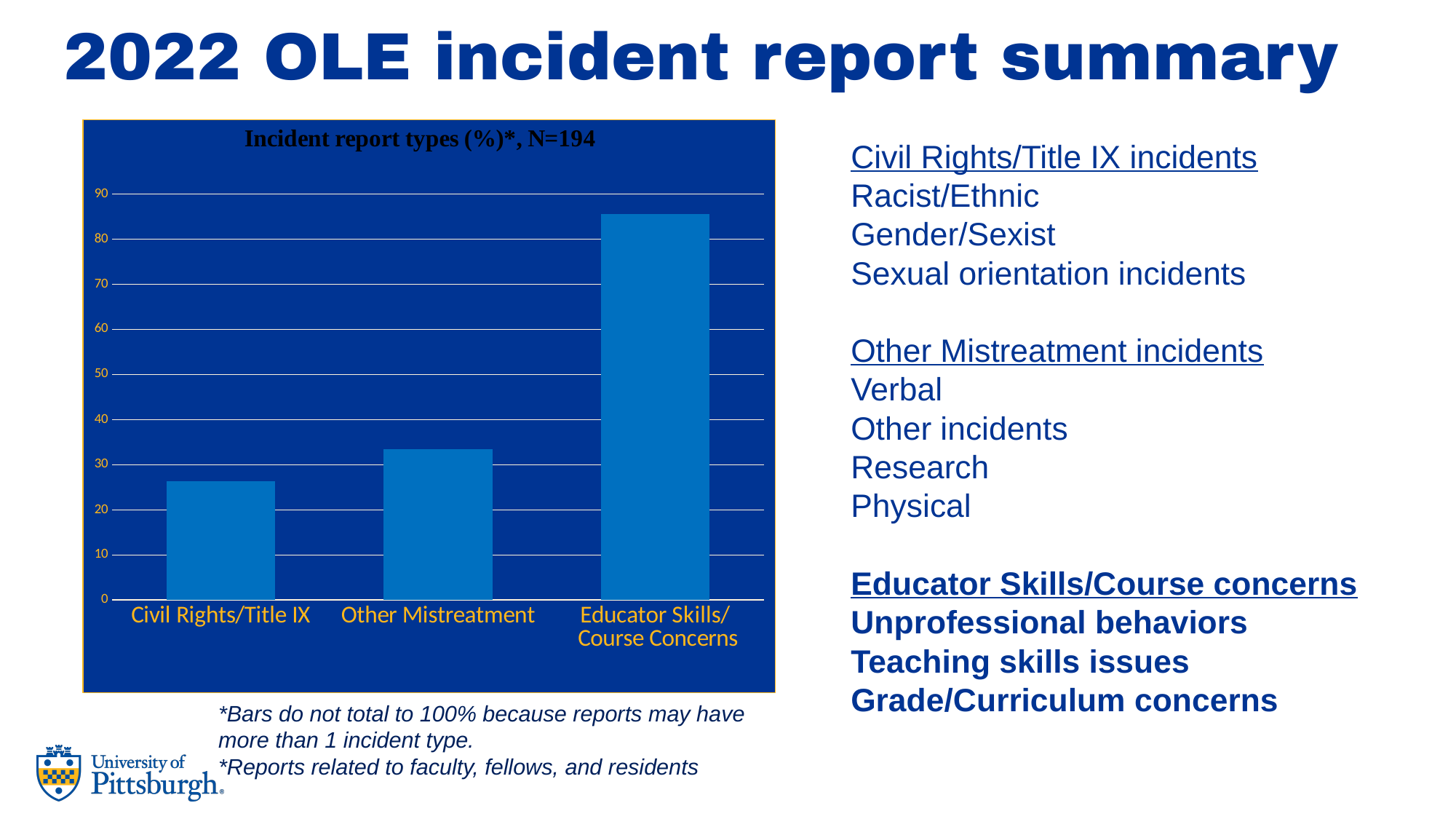

# 2022 OLE incident report summary

### Chart

| Category | All SOM Departments |
|---|---|
| Civil Rights/Title IX | 26.288659793814436 |
| Other Mistreatment | 33.50515463917525 |
| Educator Skills/
 Course Concerns | 85.56701030927834 |
Civil Rights/Title IX incidents
Racist/Ethnic
Gender/Sexist
Sexual orientation incidents

Other Mistreatment incidents
Verbal
Other incidents
Research
Physical

Educator Skills/Course concerns Unprofessional behaviors
Teaching skills issues Grade/Curriculum concerns
*Bars do not total to 100% because reports may have more than 1 incident type.
*Reports related to faculty, fellows, and residents